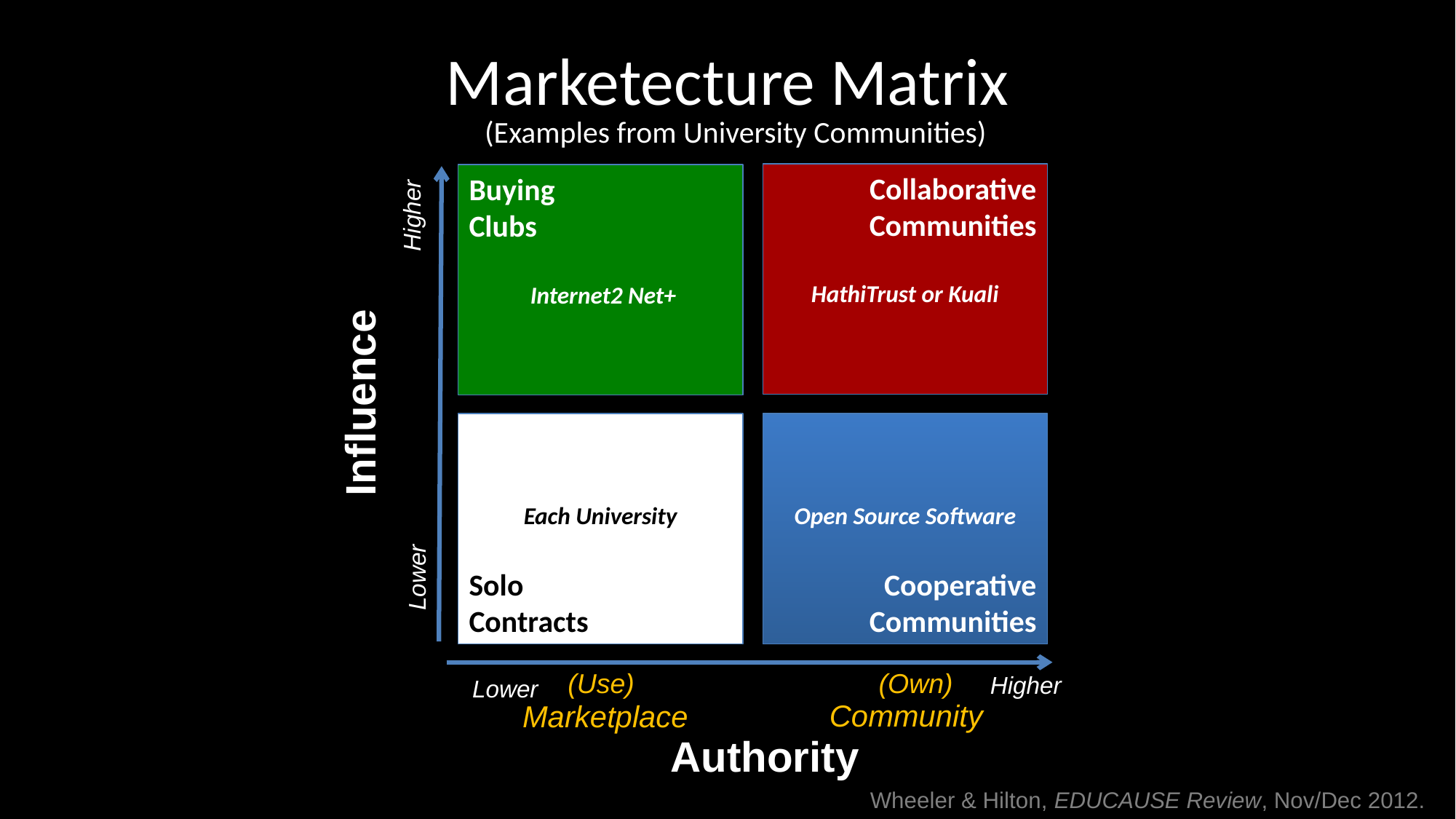

# Marketecture Matrix
(Examples from University Communities)
Collaborative
Communities

HathiTrust or Kuali
Buying
Clubs

 Internet2 Net+
Higher
Influence
Lower
Each University

Solo
Contracts
Open Source Software

Cooperative
Communities
(Own)
Community
(Use)
Marketplace
Higher
Lower
Authority
Wheeler & Hilton, EDUCAUSE Review, Nov/Dec 2012.